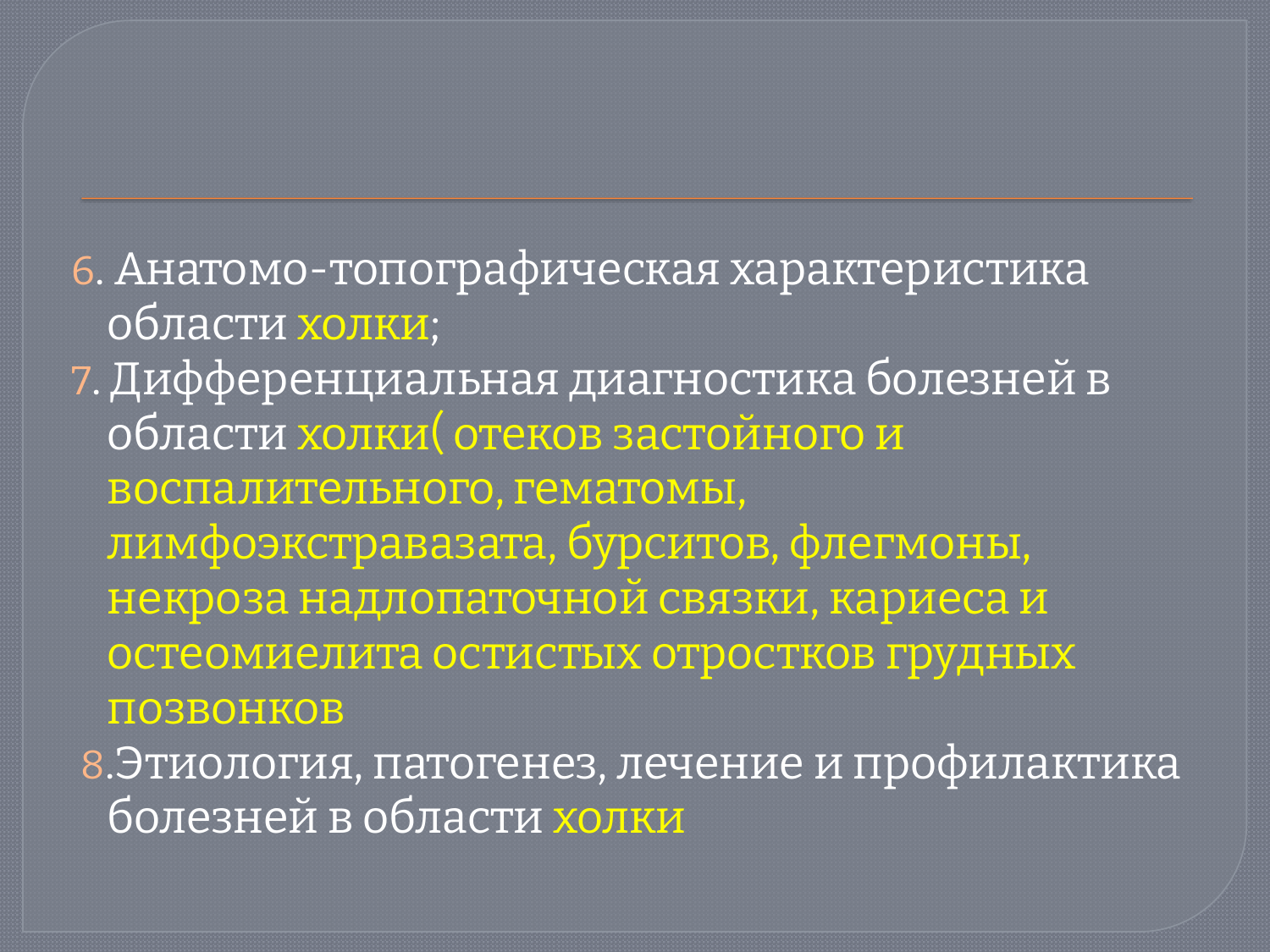

6. Анатомо-топографическая характеристика области холки;
7. Дифференциальная диагностика болезней в области холки( отеков застойного и воспалительного, гематомы, лимфоэкстравазата, бурситов, флегмоны, некроза надлопаточной связки, кариеса и остеомиелита остистых отростков грудных позвонков
 8.Этиология, патогенез, лечение и профилактика болезней в области холки